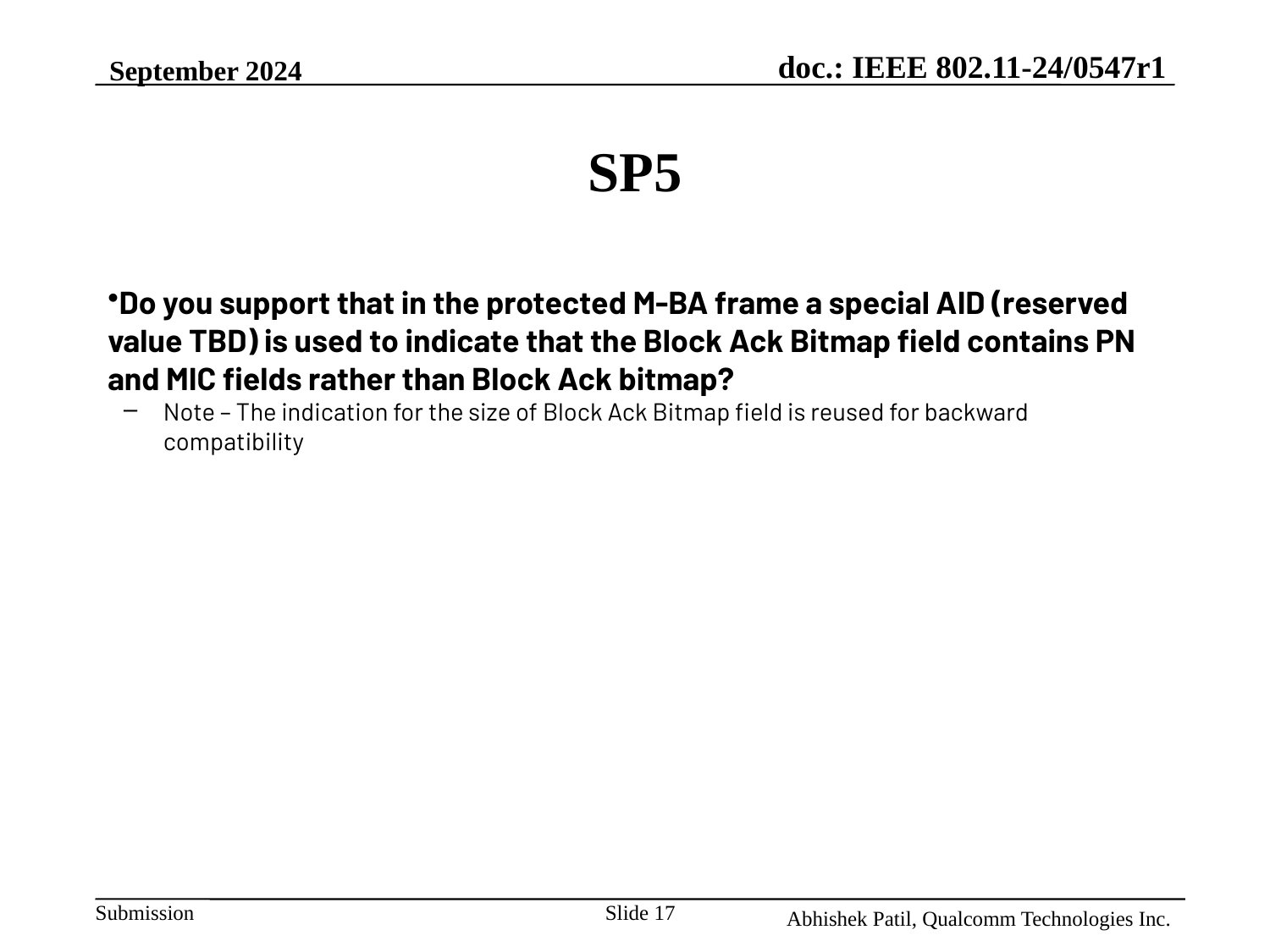

September 2024
# SP5
Do you support that in the protected M-BA frame a special AID (reserved value TBD) is used to indicate that the Block Ack Bitmap field contains PN and MIC fields rather than Block Ack bitmap?
Note – The indication for the size of Block Ack Bitmap field is reused for backward compatibility
Slide 17
Abhishek Patil, Qualcomm Technologies Inc.